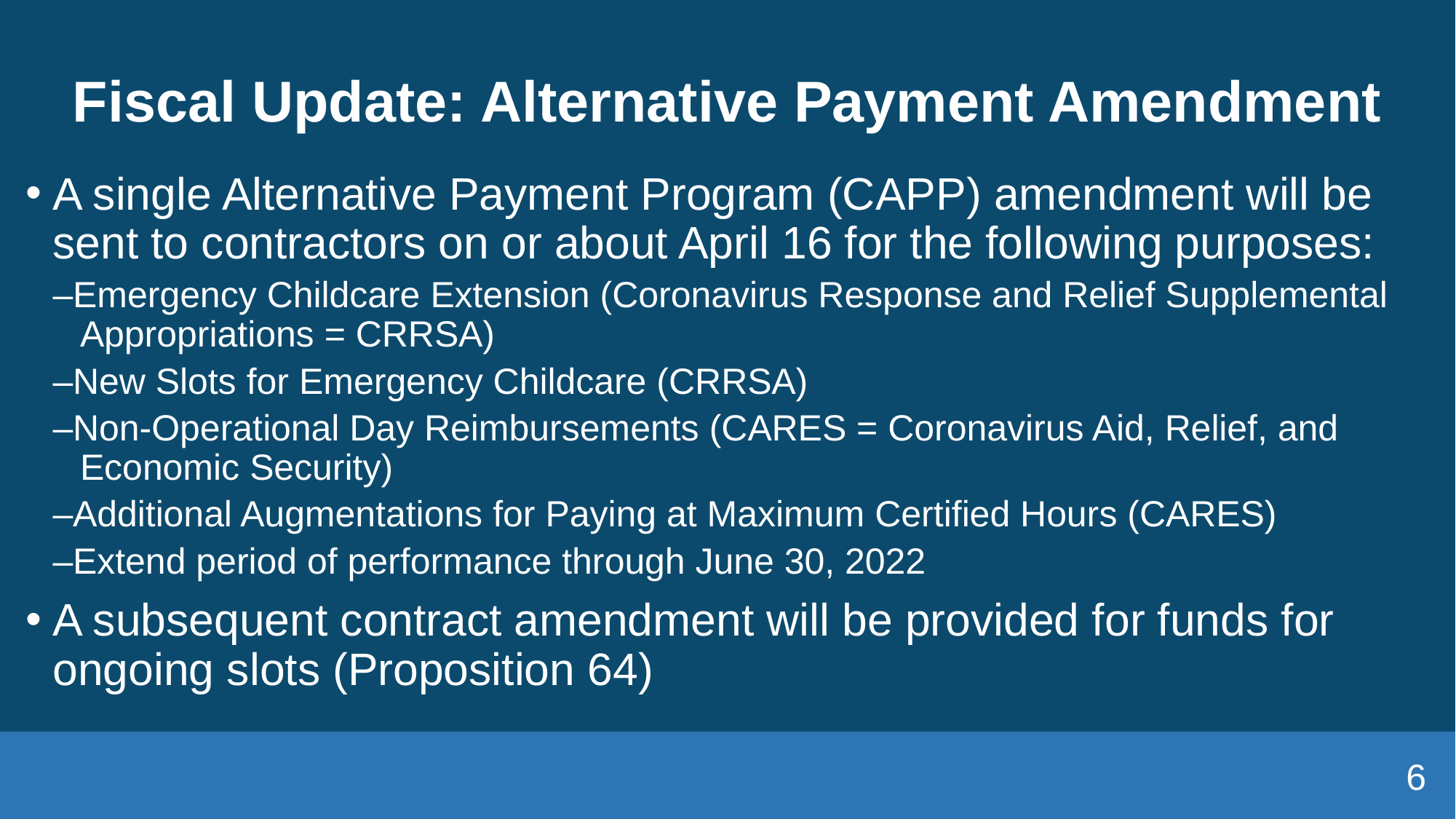

# Fiscal Update: Alternative Payment Amendment
A single Alternative Payment Program (CAPP) amendment will be sent to contractors on or about April 16 for the following purposes:
‒Emergency Childcare Extension (Coronavirus Response and Relief Supplemental Appropriations = CRRSA)
‒New Slots for Emergency Childcare (CRRSA)
‒Non-Operational Day Reimbursements (CARES = Coronavirus Aid, Relief, and Economic Security)
‒Additional Augmentations for Paying at Maximum Certified Hours (CARES)
‒Extend period of performance through June 30, 2022
A subsequent contract amendment will be provided for funds for ongoing slots (Proposition 64)
6